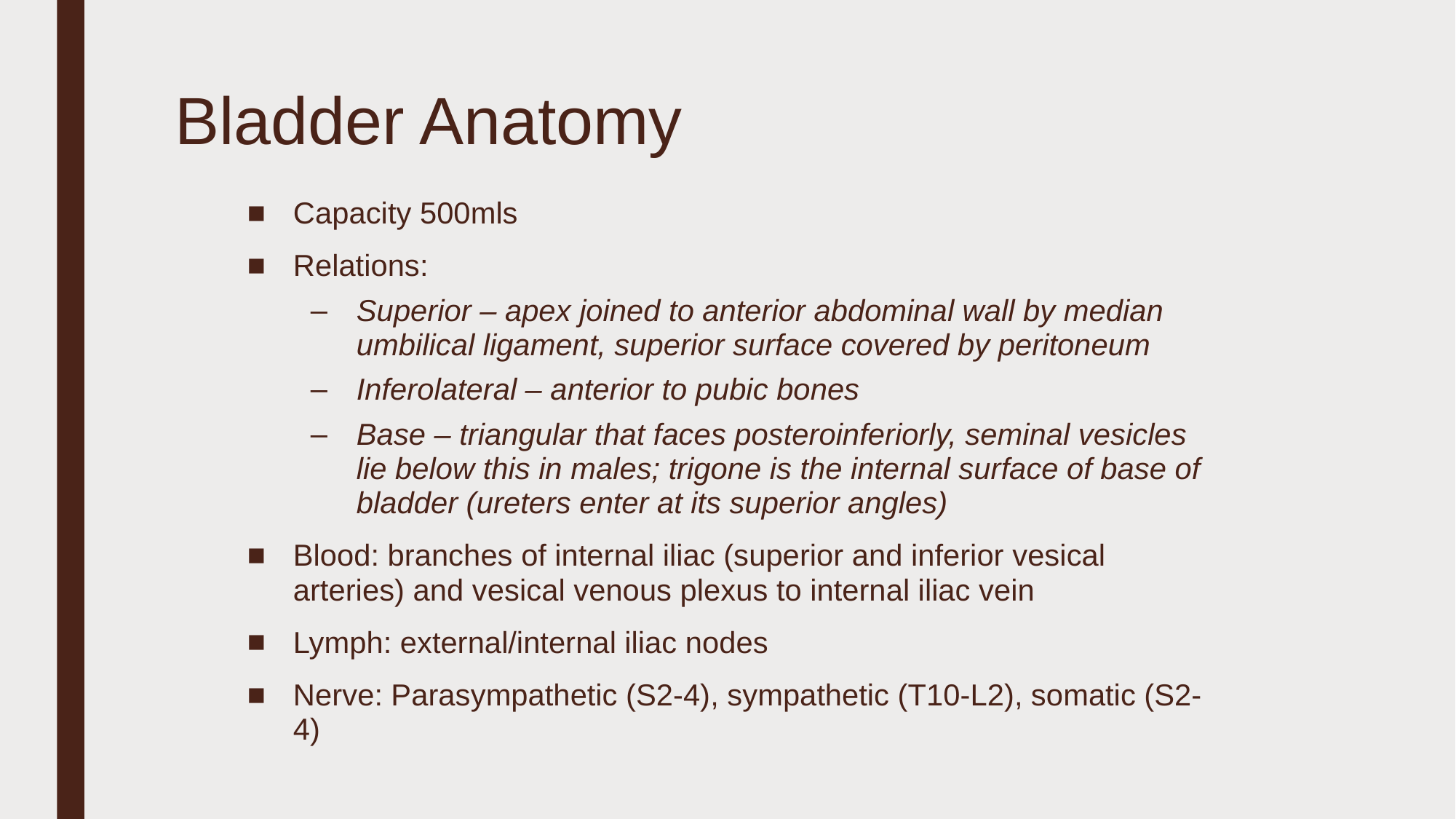

# Bladder Anatomy
Capacity 500mls
Relations:
Superior – apex joined to anterior abdominal wall by median umbilical ligament, superior surface covered by peritoneum
Inferolateral – anterior to pubic bones
Base – triangular that faces posteroinferiorly, seminal vesicles lie below this in males; trigone is the internal surface of base of bladder (ureters enter at its superior angles)
Blood: branches of internal iliac (superior and inferior vesical arteries) and vesical venous plexus to internal iliac vein
Lymph: external/internal iliac nodes
Nerve: Parasympathetic (S2-4), sympathetic (T10-L2), somatic (S2-4)